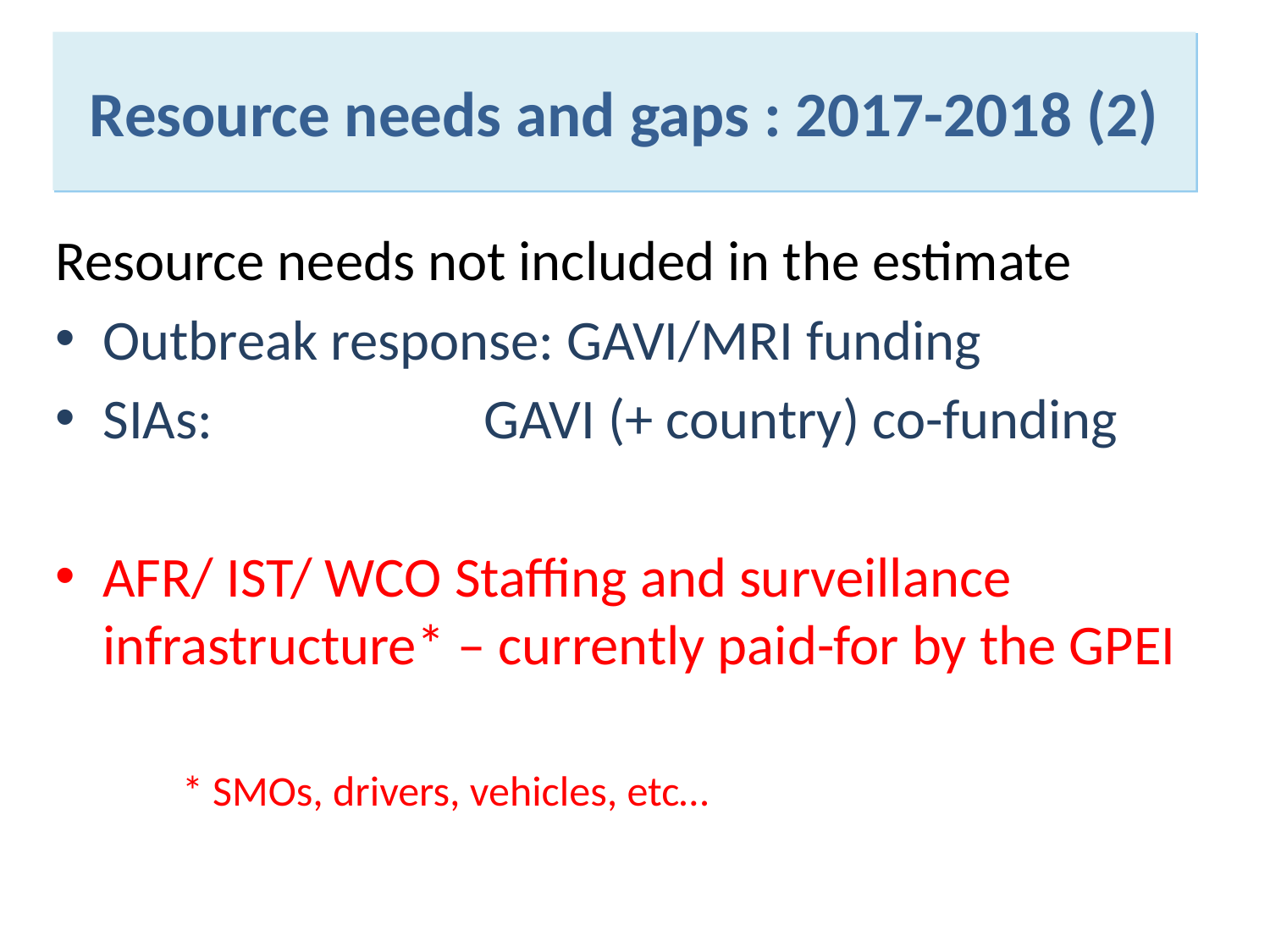

# Resource needs and gaps : 2017-2018 (2)
Resource needs not included in the estimate
Outbreak response: GAVI/MRI funding
SIAs: 			GAVI (+ country) co-funding

AFR/ IST/ WCO Staffing and surveillance infrastructure* – currently paid-for by the GPEI

	* SMOs, drivers, vehicles, etc…